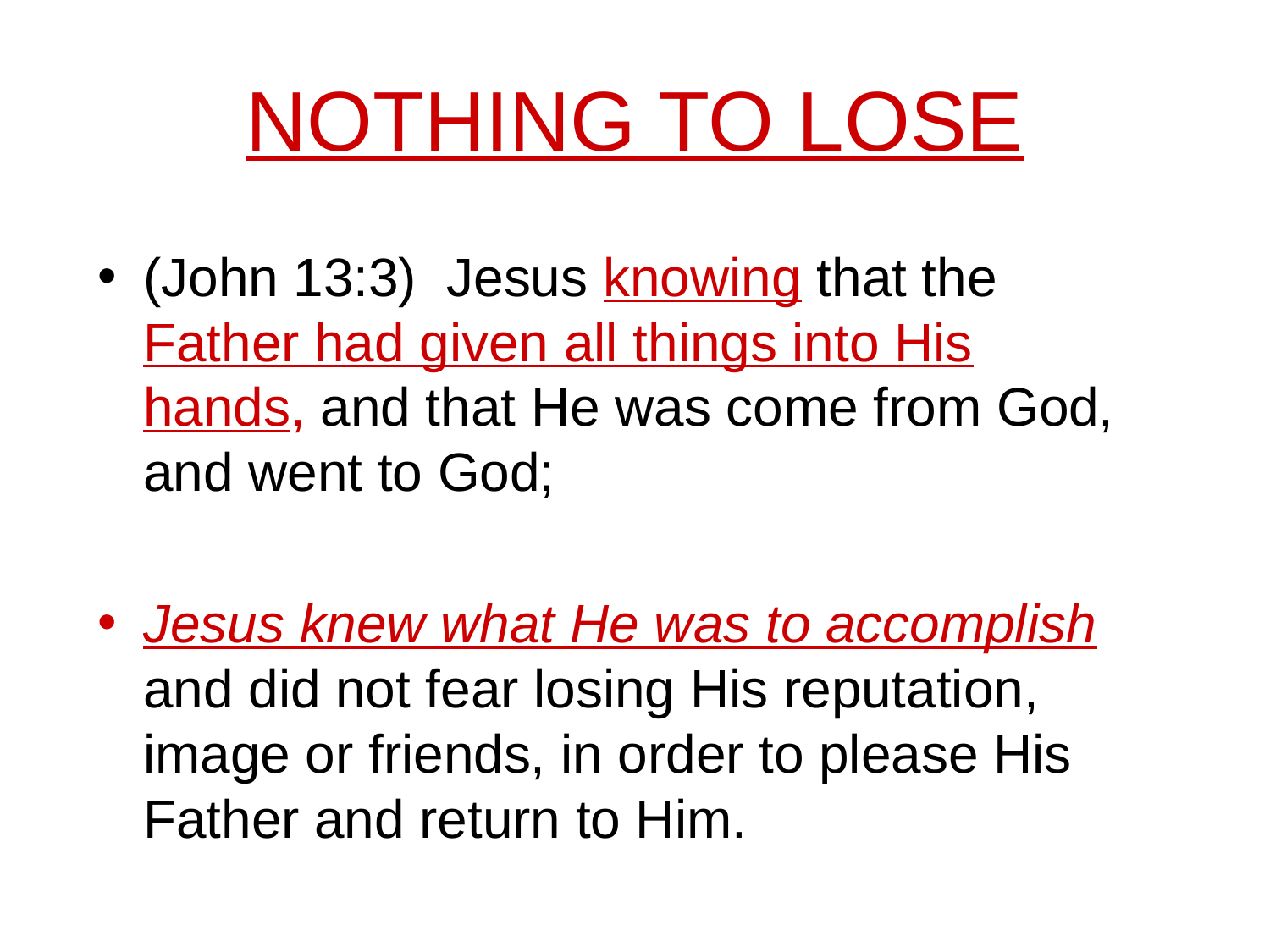

# NOTHING TO LOSE
(John 13:3)  Jesus knowing that the Father had given all things into His hands, and that He was come from God, and went to God;

Jesus knew what He was to accomplish and did not fear losing His reputation, image or friends, in order to please His Father and return to Him.